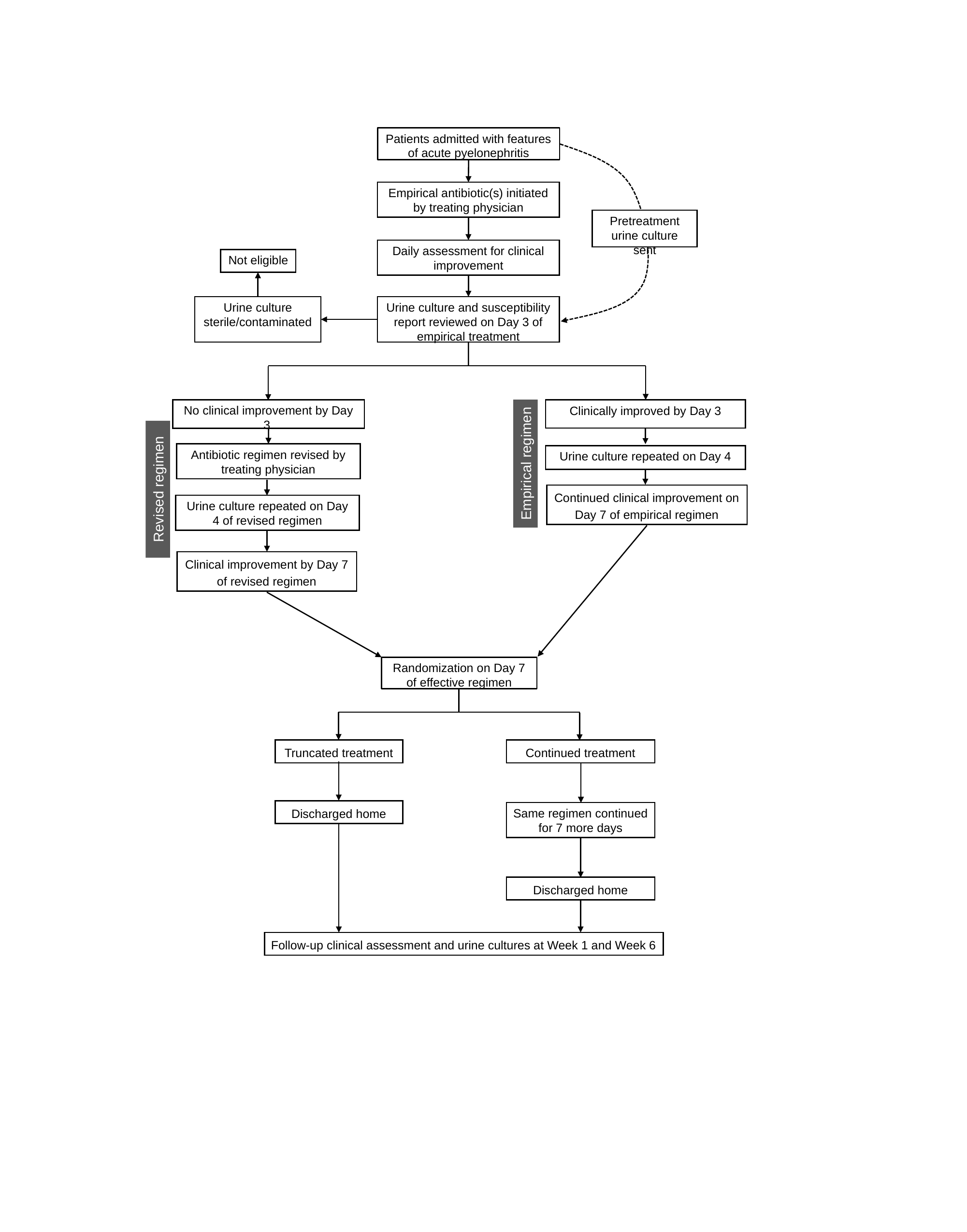

Patients admitted with features of acute pyelonephritis

Empirical antibiotic(s) initiated by treating physician
Pretreatment urine culture sent
Daily assessment for clinical improvement
Not eligible
Urine culture sterile/contaminated
Urine culture and susceptibility report reviewed on Day 3 of empirical treatment
No clinical improvement by Day 3
Clinically improved by Day 3
Antibiotic regimen revised by treating physician
Urine culture repeated on Day 4
Empirical regimen
Revised regimen
Continued clinical improvement on Day 7 of empirical regimen
Urine culture repeated on Day 4 of revised regimen
Clinical improvement by Day 7 of revised regimen
Randomization on Day 7
of effective regimen
Continued treatment
Truncated treatment
Discharged home
Same regimen continued
for 7 more days
Discharged home
Follow-up clinical assessment and urine cultures at Week 1 and Week 6